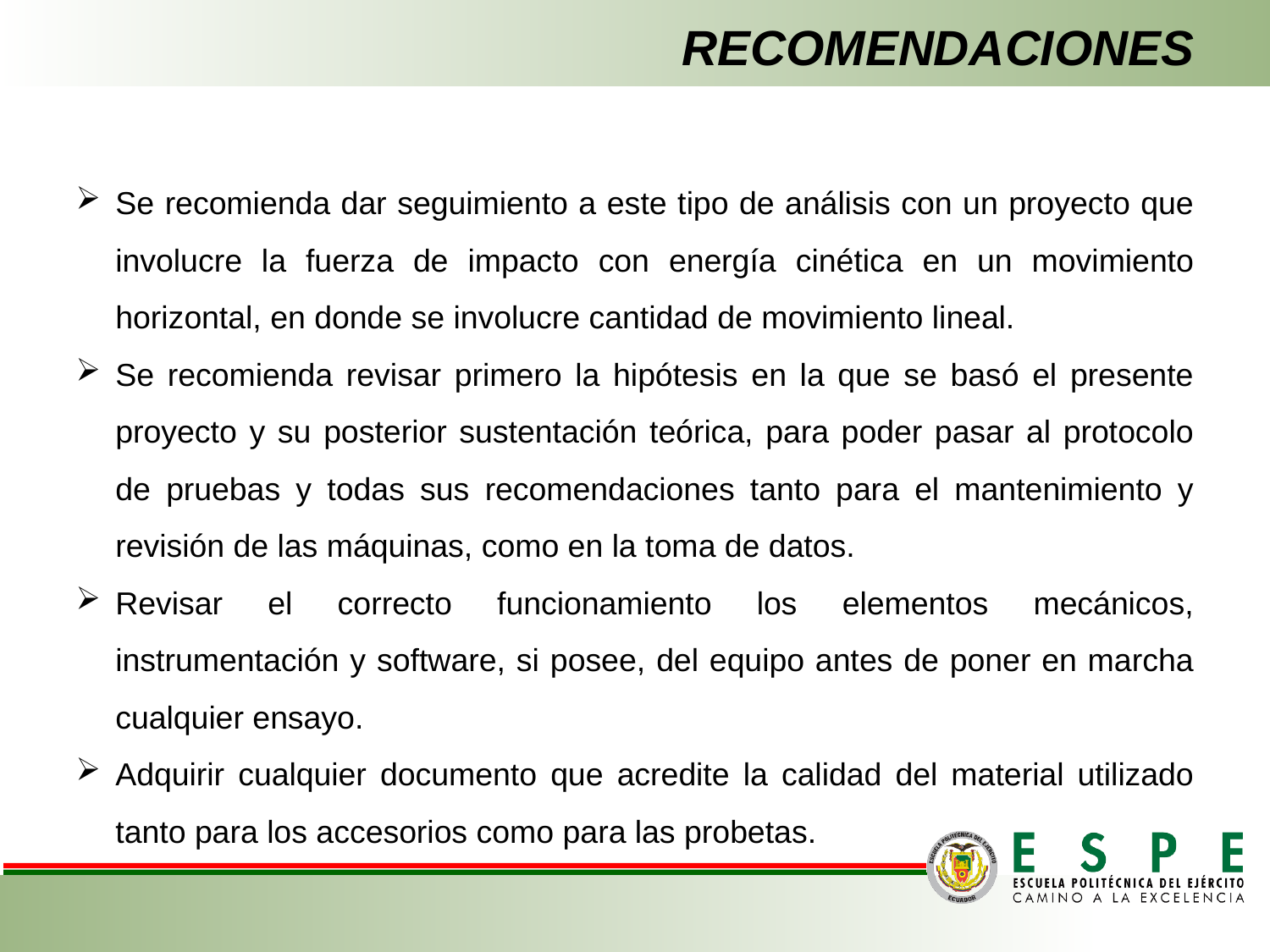

RECOMENDACIONES

Se recomienda dar seguimiento a este tipo de análisis con un proyecto que involucre la fuerza de impacto con energía cinética en un movimiento horizontal, en donde se involucre cantidad de movimiento lineal.
Se recomienda revisar primero la hipótesis en la que se basó el presente proyecto y su posterior sustentación teórica, para poder pasar al protocolo de pruebas y todas sus recomendaciones tanto para el mantenimiento y revisión de las máquinas, como en la toma de datos.
Revisar el correcto funcionamiento los elementos mecánicos, instrumentación y software, si posee, del equipo antes de poner en marcha cualquier ensayo.
Adquirir cualquier documento que acredite la calidad del material utilizado tanto para los accesorios como para las probetas.